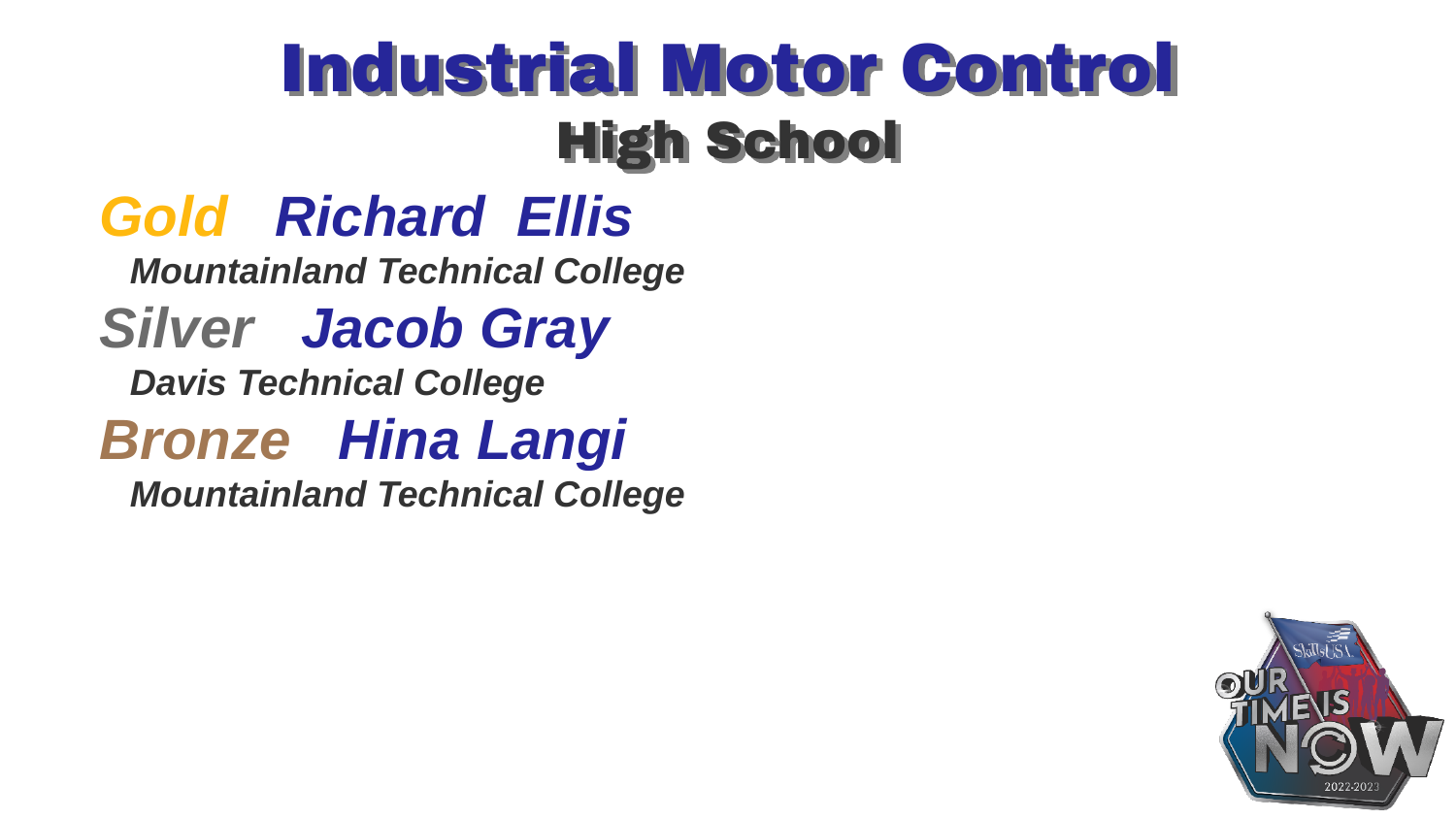

# Industrial Motor Control High School
Gold   Richard  Ellis
   Mountainland Technical College
Silver   Jacob Gray
   Davis Technical College
Bronze   Hina Langi
   Mountainland Technical College